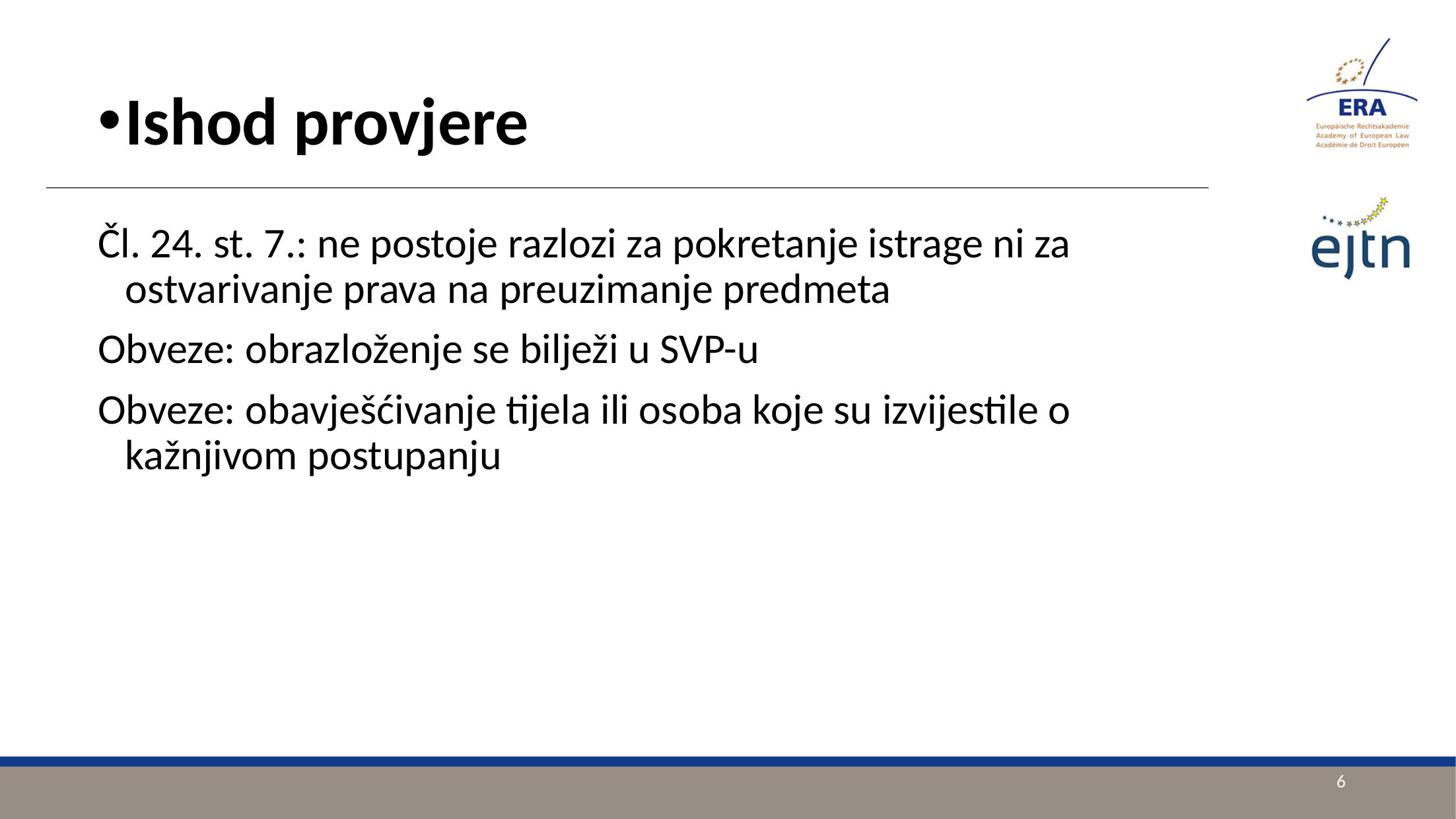

Ishod provjere
Čl. 24. st. 7.: ne postoje razlozi za pokretanje istrage ni za ostvarivanje prava na preuzimanje predmeta
Obveze: obrazloženje se bilježi u SVP-u
Obveze: obavješćivanje tijela ili osoba koje su izvijestile o kažnjivom postupanju
6